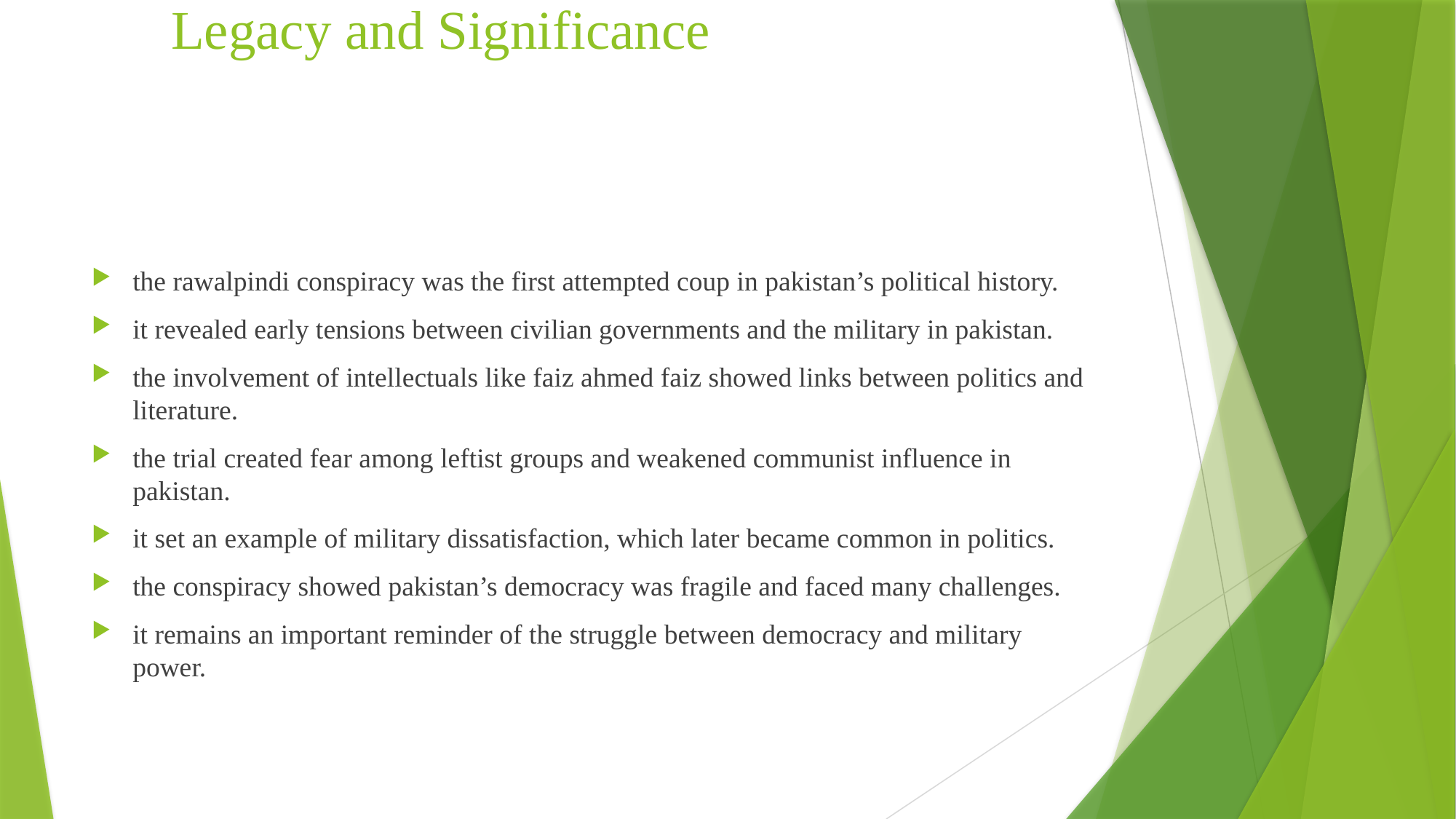

# Legacy and Significance
the rawalpindi conspiracy was the first attempted coup in pakistan’s political history.
it revealed early tensions between civilian governments and the military in pakistan.
the involvement of intellectuals like faiz ahmed faiz showed links between politics and literature.
the trial created fear among leftist groups and weakened communist influence in pakistan.
it set an example of military dissatisfaction, which later became common in politics.
the conspiracy showed pakistan’s democracy was fragile and faced many challenges.
it remains an important reminder of the struggle between democracy and military power.